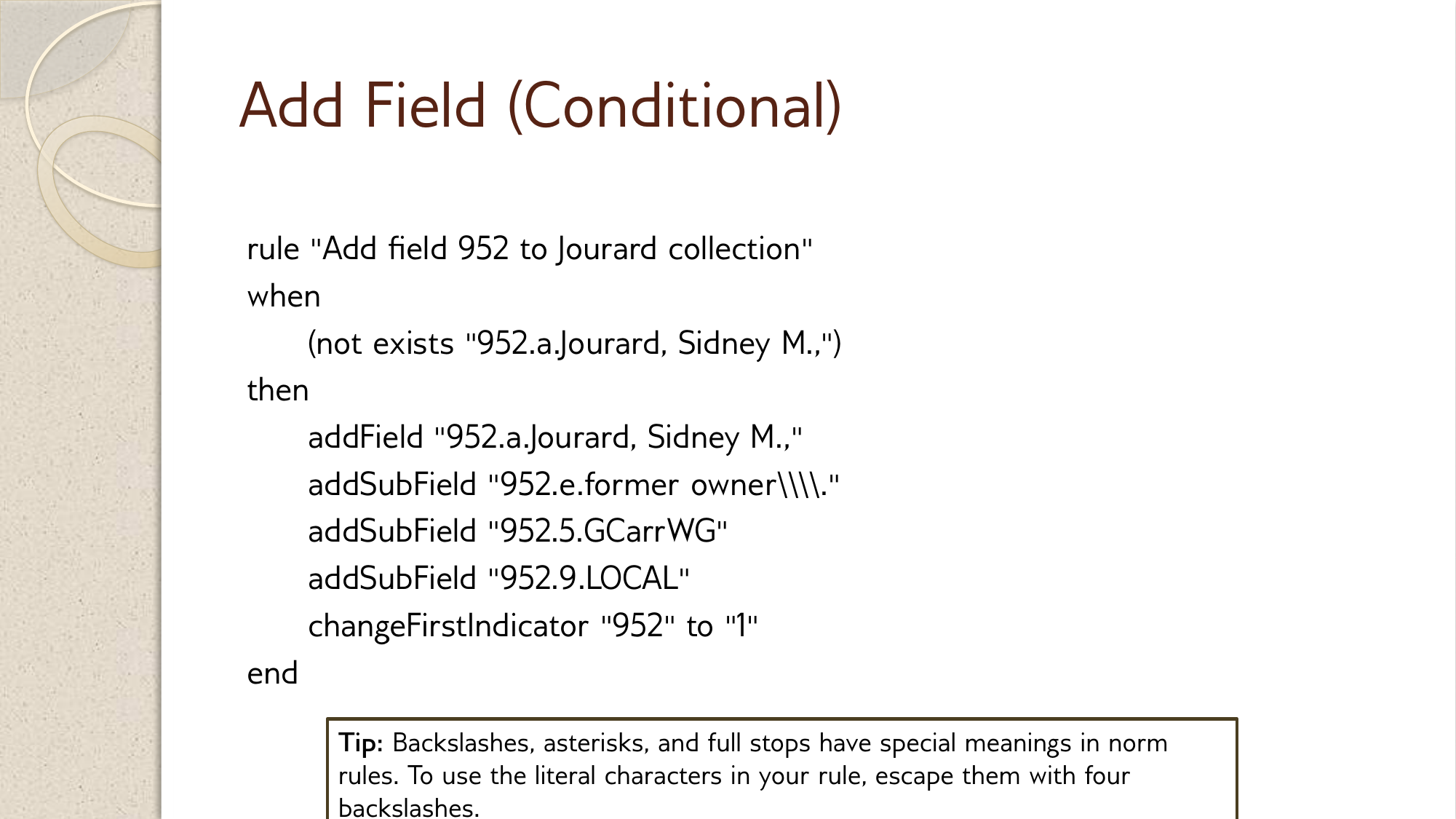

# Add Field (Conditional)

rule "Add field 952 to Jourard collection"
when
      (not exists "952.a.Jourard, Sidney M.,")
then
      addField "952.a.Jourard, Sidney M.,"
      addSubField "952.e.former owner\\\\."
      addSubField "952.5.GCarrWG"
      addSubField "952.9.LOCAL"
      changeFirstIndicator "952" to "1"
end

Tip: Backslashes, asterisks, and full stops have special meanings in norm rules. To use the literal characters in your rule, escape them with four backslashes.